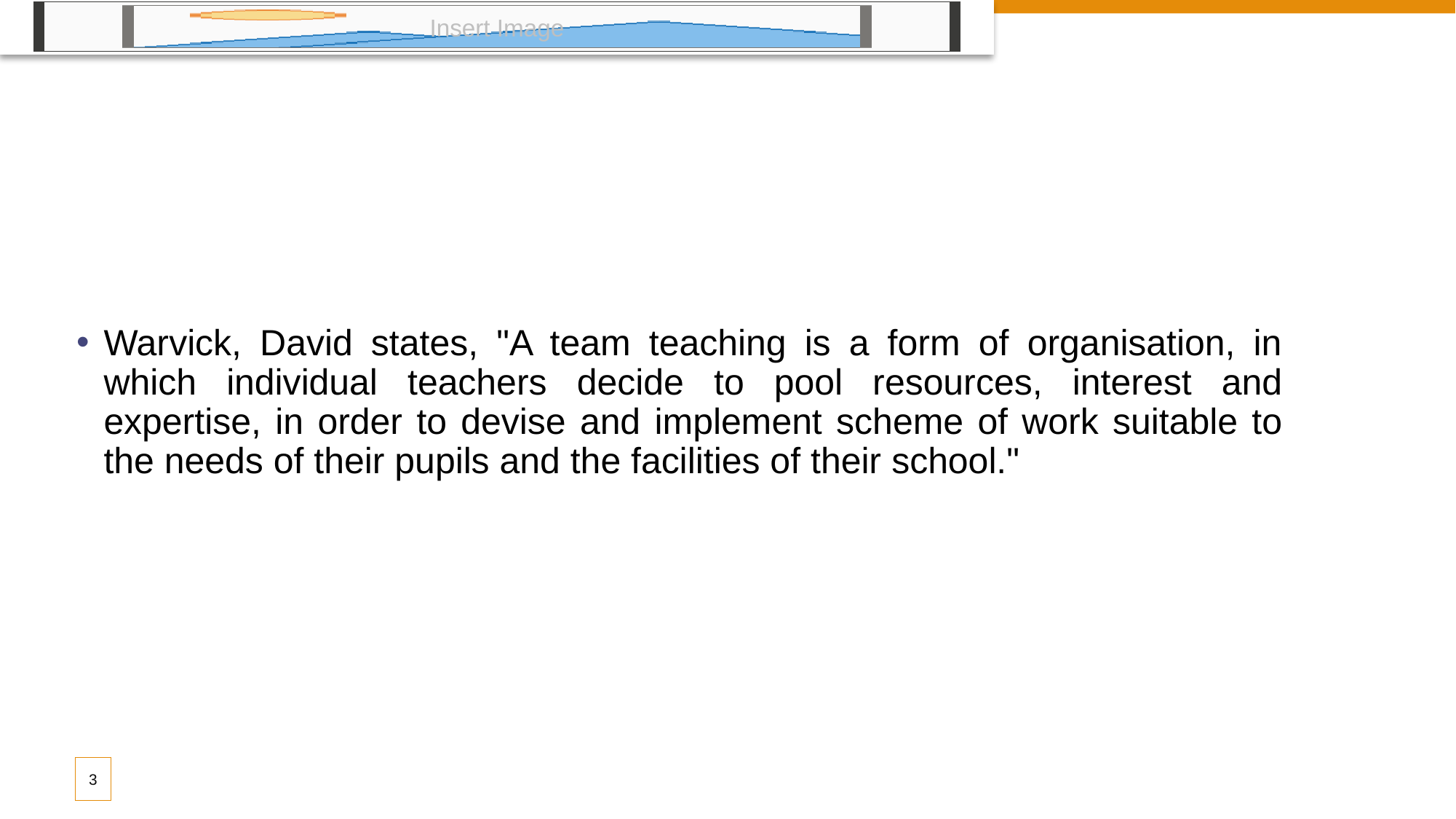

#

Warvick, David states, "A team teaching is a form of organisation, in which individual teachers decide to pool resources, interest and expertise, in order to devise and implement scheme of work suitable to the needs of their pupils and the facilities of their school."
3